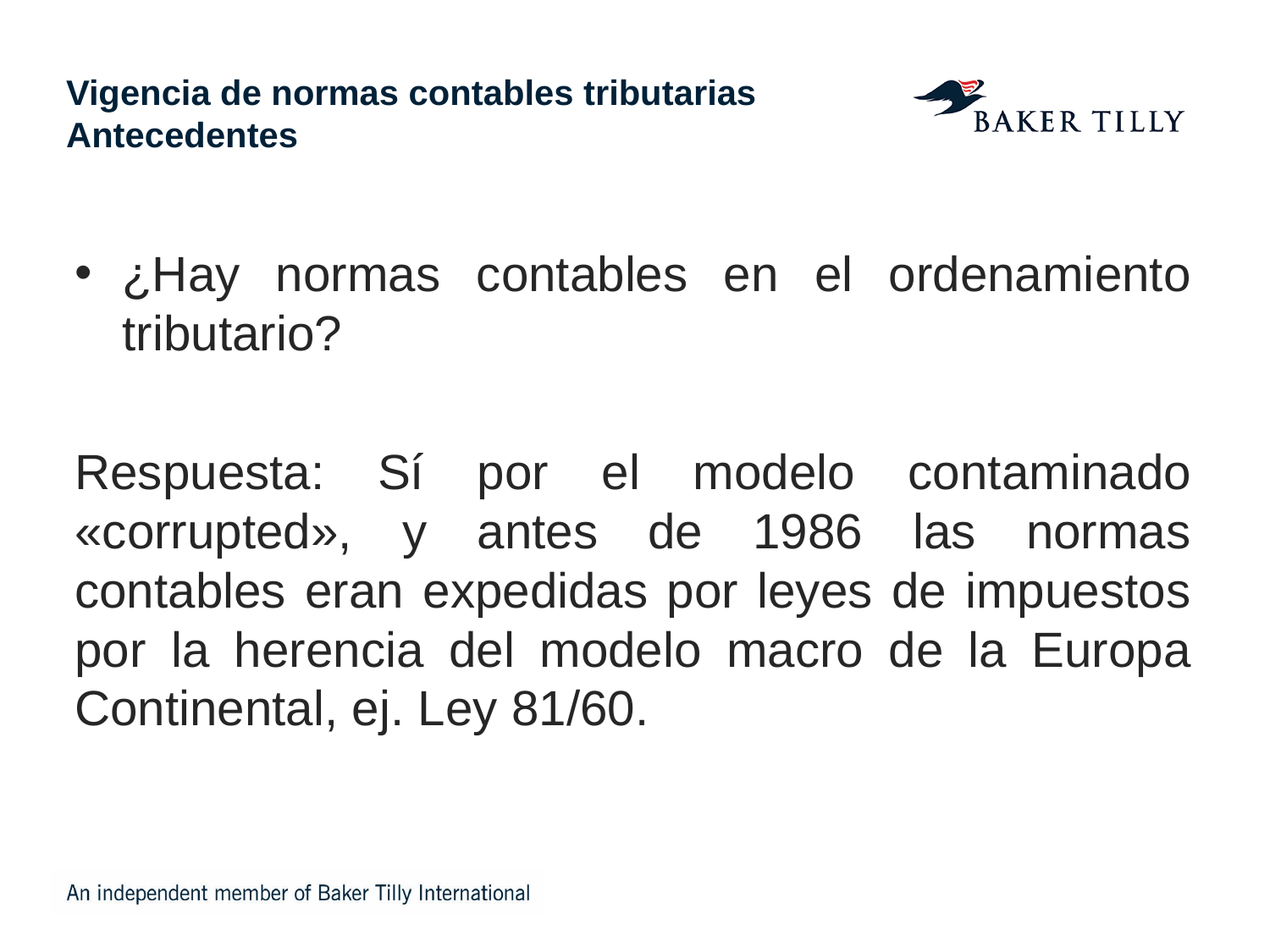

# Vigencia de normas contables tributarias Antecedentes
¿Hay normas contables en el ordenamiento tributario?

Respuesta: Sí por el modelo contaminado «corrupted», y antes de 1986 las normas contables eran expedidas por leyes de impuestos por la herencia del modelo macro de la Europa Continental, ej. Ley 81/60.